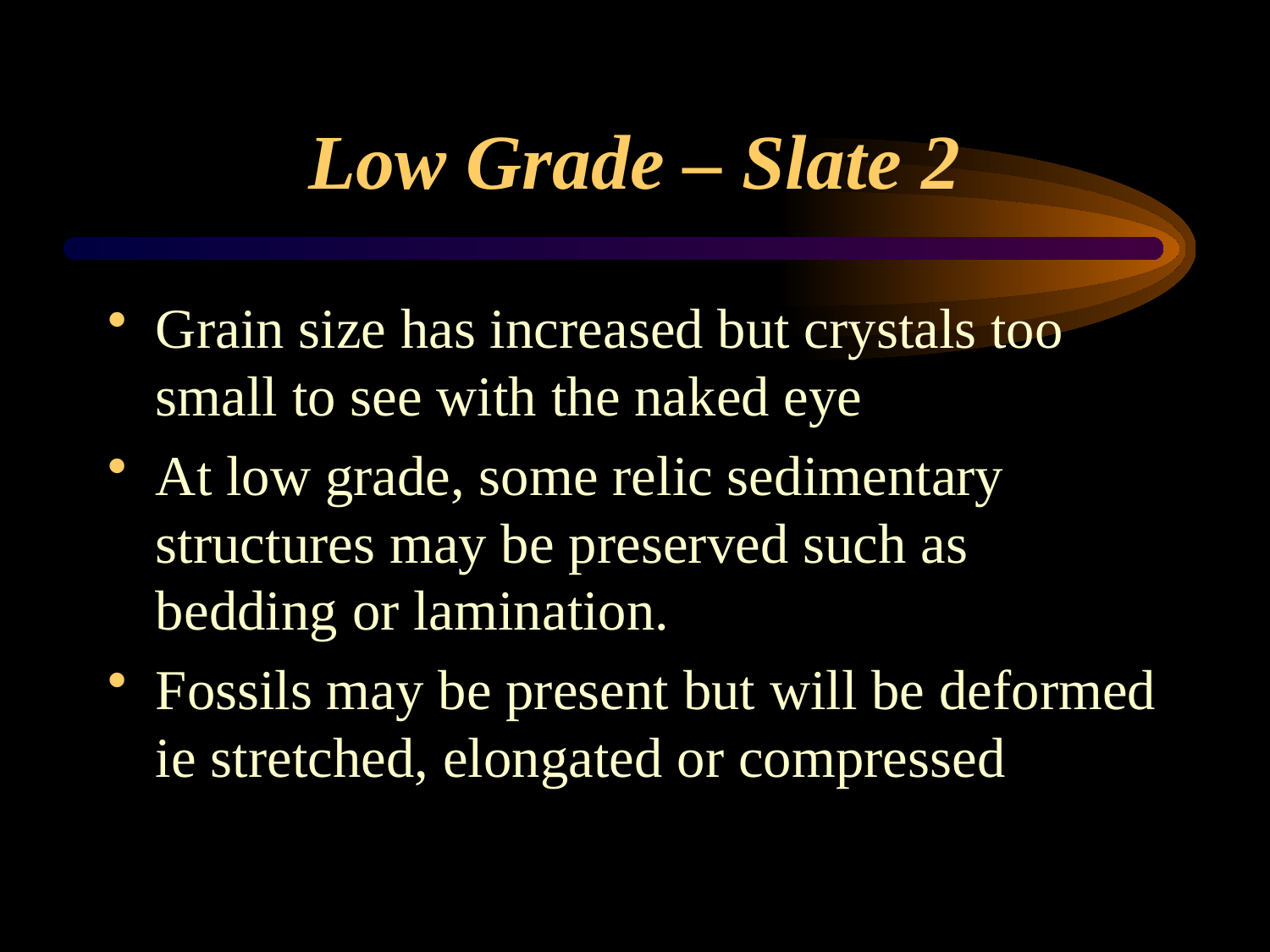

# Low Grade – Slate 2
Grain size has increased but crystals too small to see with the naked eye
At low grade, some relic sedimentary structures may be preserved such as bedding or lamination.
Fossils may be present but will be deformed ie stretched, elongated or compressed